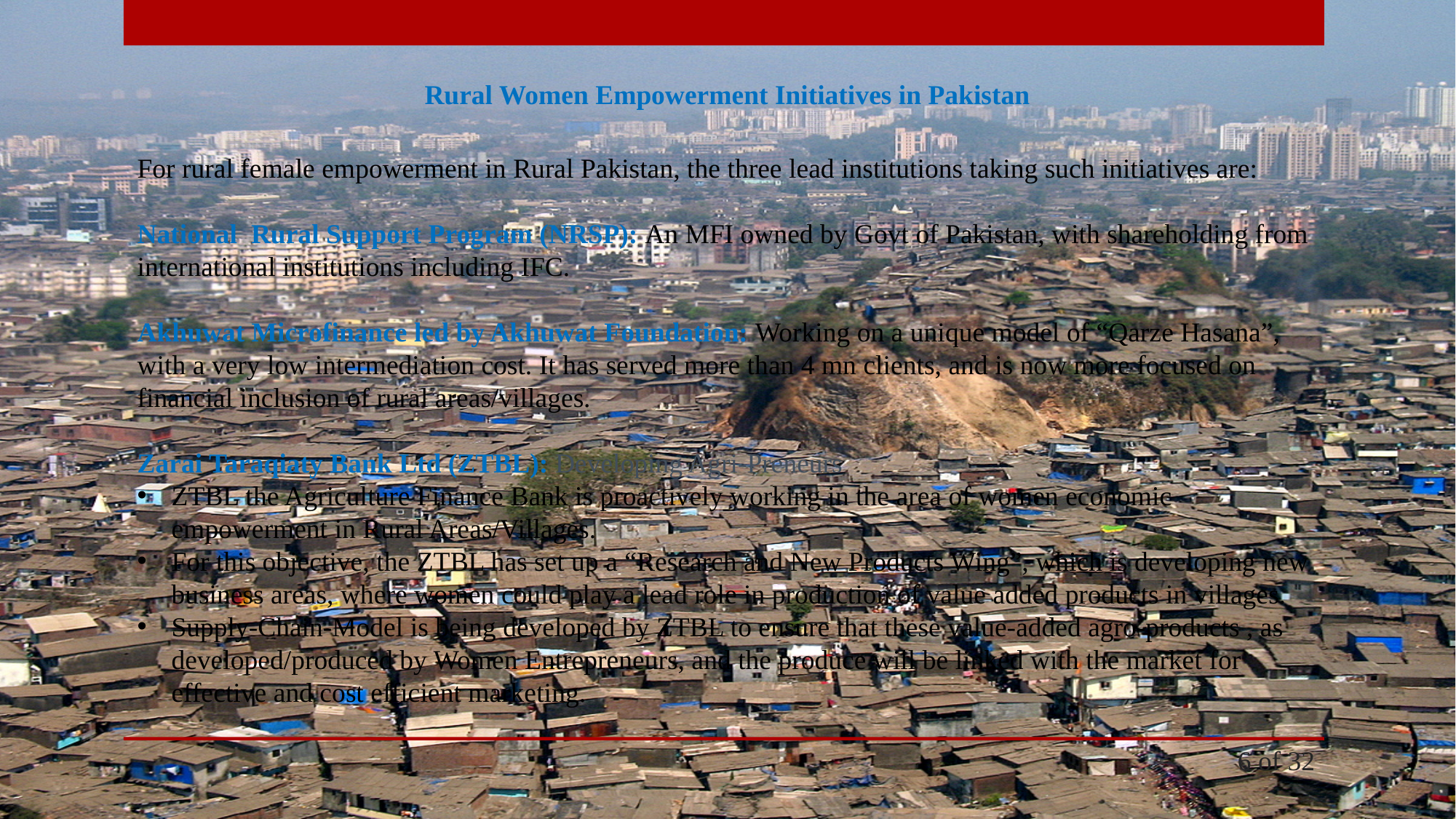

Rural Women Empowerment Initiatives in Pakistan
For rural female empowerment in Rural Pakistan, the three lead institutions taking such initiatives are:

National  Rural Support Program (NRSP): An MFI owned by Govt of Pakistan, with shareholding from international institutions including IFC.

Akhuwat Microfinance led by Akhuwat Foundation: Working on a unique model of “Qarze Hasana”, with a very low intermediation cost. It has served more than 4 mn clients, and is now more focused on financial inclusion of rural areas/villages.

Zarai Taraqiaty Bank Ltd (ZTBL): Developing Agri-Preneurs
ZTBL the Agriculture Finance Bank is proactively working in the area of women economic empowerment in Rural Areas/Villages.
For this objective, the ZTBL has set up a “Research and New Products Wing”, which is developing new business areas, where women could play a lead role in production of value added products in villages.
Supply-Chain-Model is being developed by ZTBL to ensure that these value-added agro-products , as developed/produced by Women Entrepreneurs, and the produce will be linked with the market for effective and cost efficient marketing.